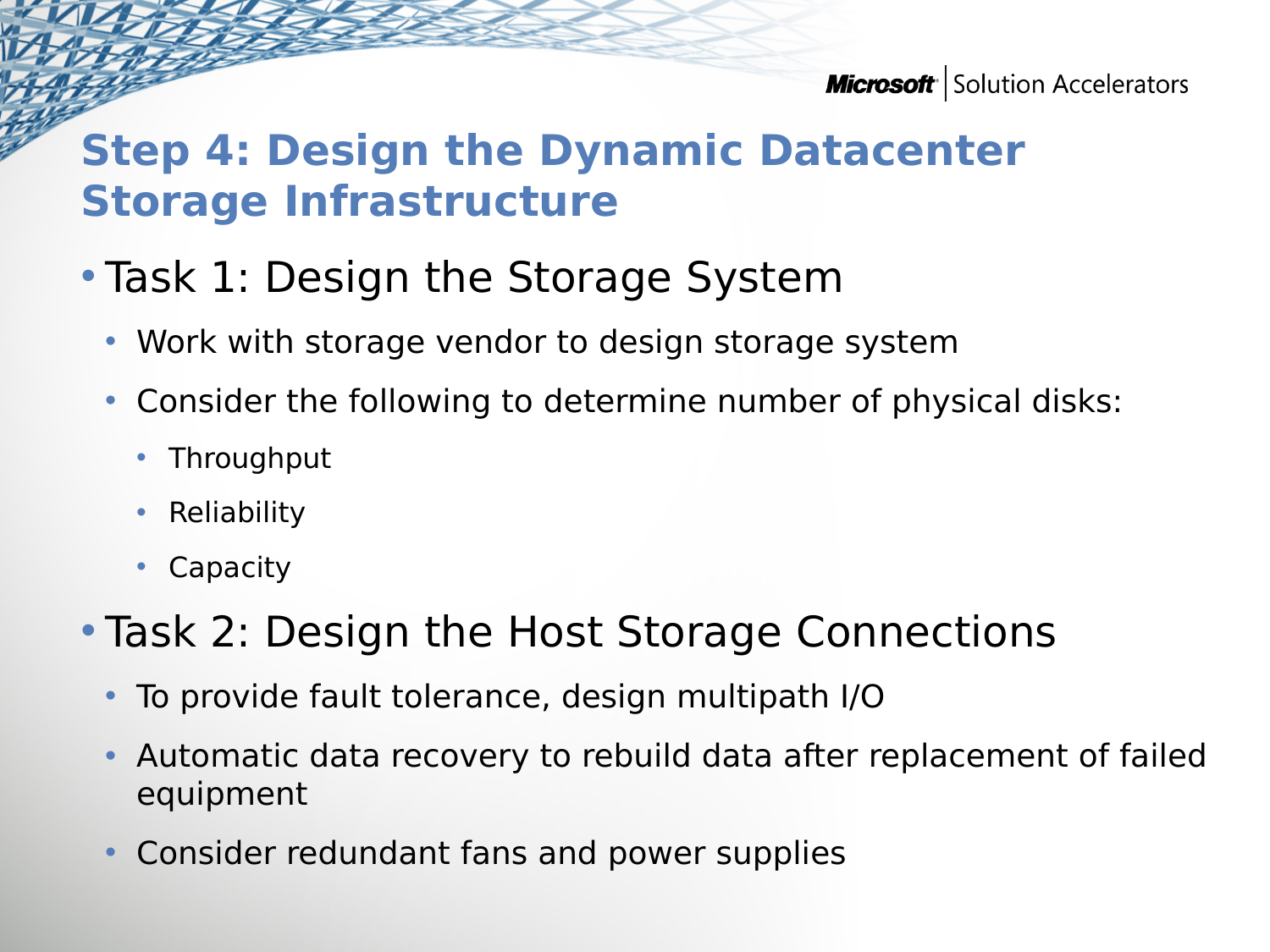

# Step 4: Design the Dynamic Datacenter Storage Infrastructure
Task 1: Design the Storage System
Work with storage vendor to design storage system
Consider the following to determine number of physical disks:
Throughput
Reliability
Capacity
Task 2: Design the Host Storage Connections
To provide fault tolerance, design multipath I/O
Automatic data recovery to rebuild data after replacement of failed equipment
Consider redundant fans and power supplies